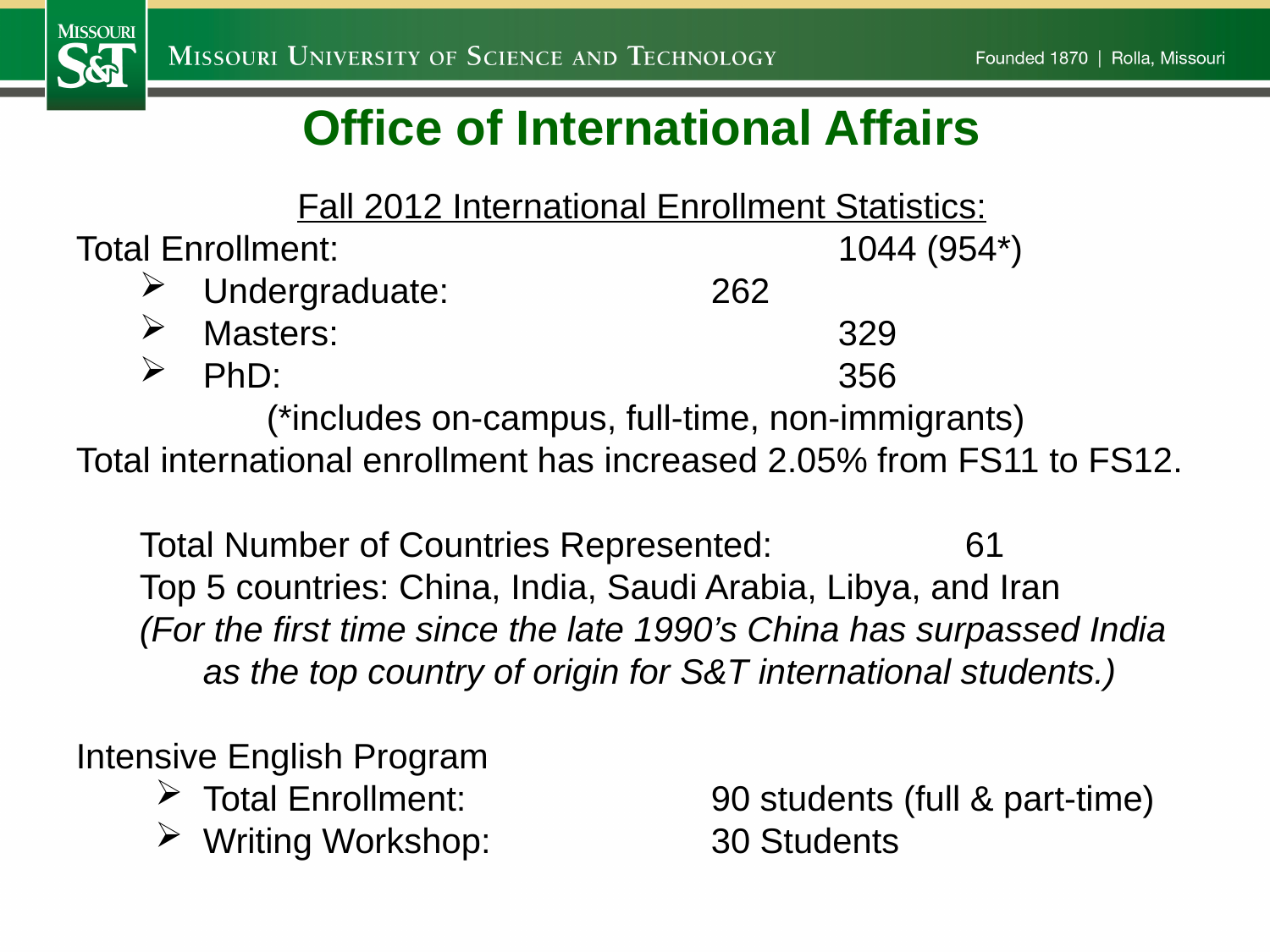

# Office of International Affairs
Fall 2012 International Enrollment Statistics:
Total Enrollment:				1044 (954*)
Undergraduate: 		262
Masters:				329
PhD:					356
	(*includes on-campus, full-time, non-immigrants)
Total international enrollment has increased 2.05% from FS11 to FS12.

Total Number of Countries Represented:		61
Top 5 countries: China, India, Saudi Arabia, Libya, and Iran
(For the first time since the late 1990’s China has surpassed India as the top country of origin for S&T international students.)

Intensive English Program
Total Enrollment: 		90 students (full & part-time)
Writing Workshop:		30 Students